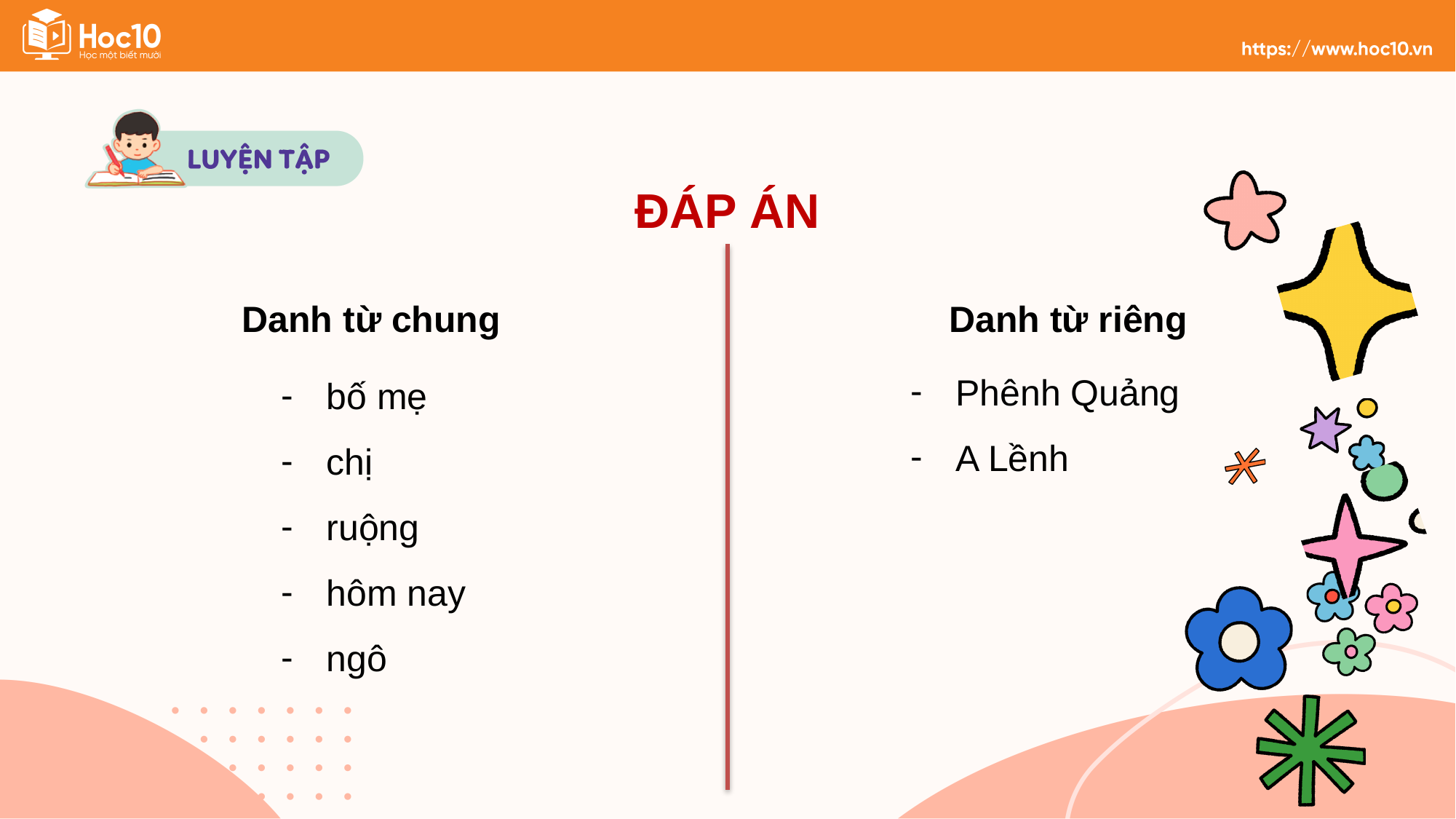

ĐÁP ÁN
Danh từ riêng
Danh từ chung
Phênh Quảng
A Lềnh
bố mẹ
chị
ruộng
hôm nay
ngô